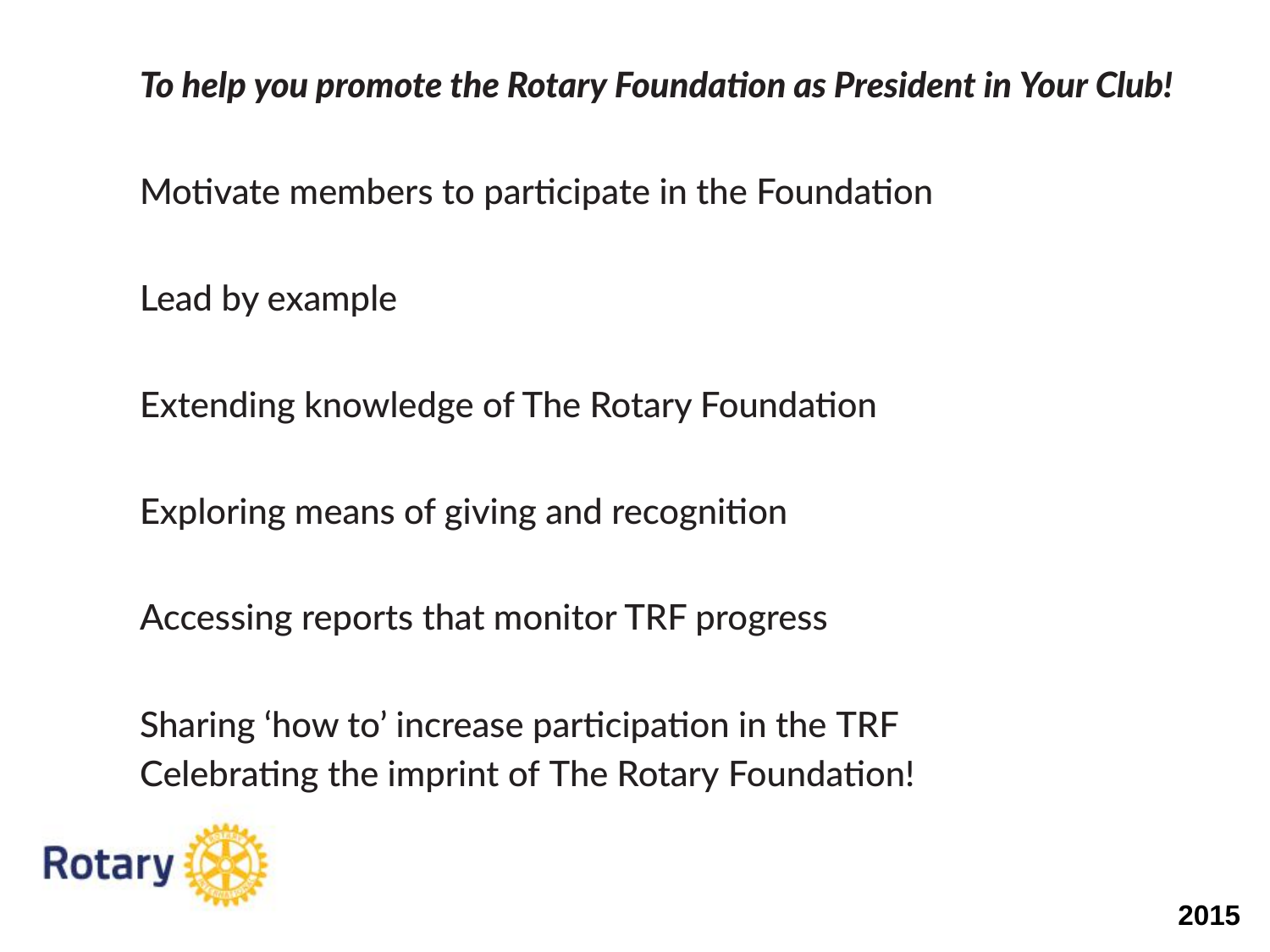

To help you promote the Rotary Foundation as President in Your Club!

Motivate members to participate in the Foundation

Lead by example

Extending knowledge of The Rotary Foundation

Exploring means of giving and recognition

Accessing reports that monitor TRF progress

Sharing ‘how to’ increase participation in the TRF Celebrating the imprint of The Rotary Foundation!